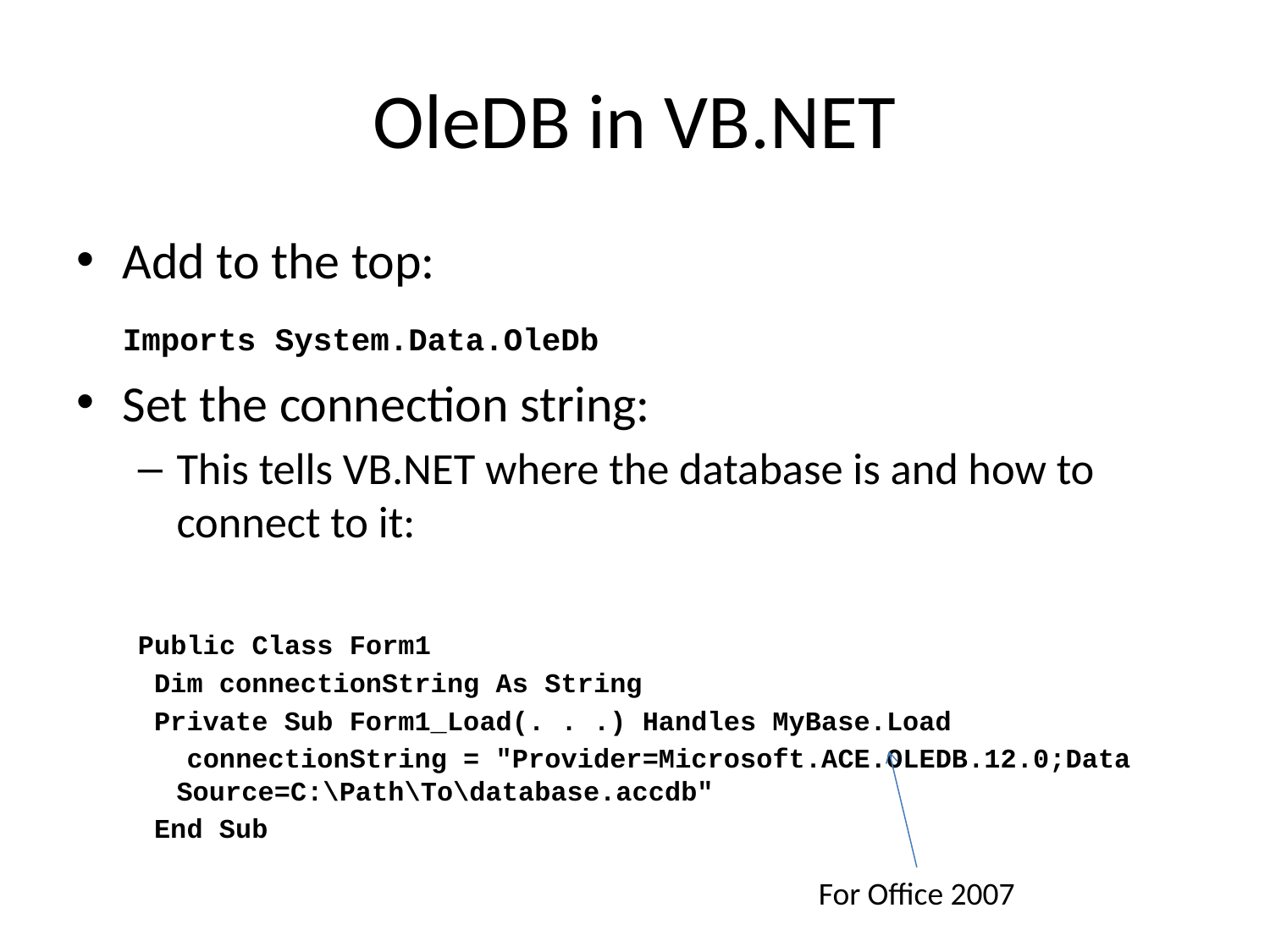

# OleDB in VB.NET
Add to the top:
	Imports System.Data.OleDb
Set the connection string:
This tells VB.NET where the database is and how to connect to it:

Public Class Form1
 Dim connectionString As String
 Private Sub Form1_Load(. . .) Handles MyBase.Load
   connectionString = "Provider=Microsoft.ACE.OLEDB.12.0;Data  Source=C:\Path\To\database.accdb"
 End Sub
For Office 2007